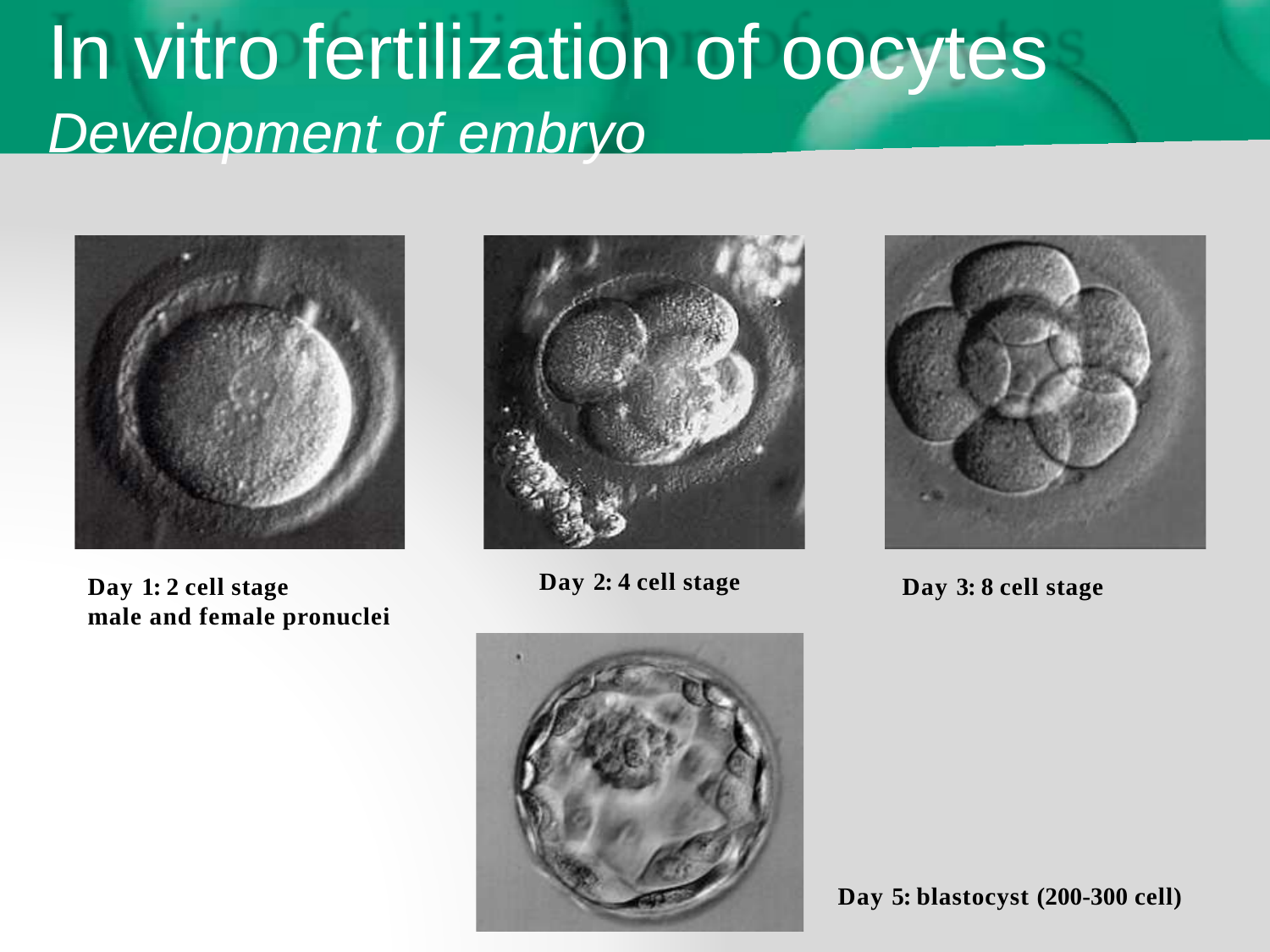

# In vitro fertilization of oocytes
Development of embryo

Day 2: 4 cell stage
Day 1: 2 cell stage
male and female pronuclei
Day 3: 8 cell stage

Day 5: blastocyst (200-300 cell)